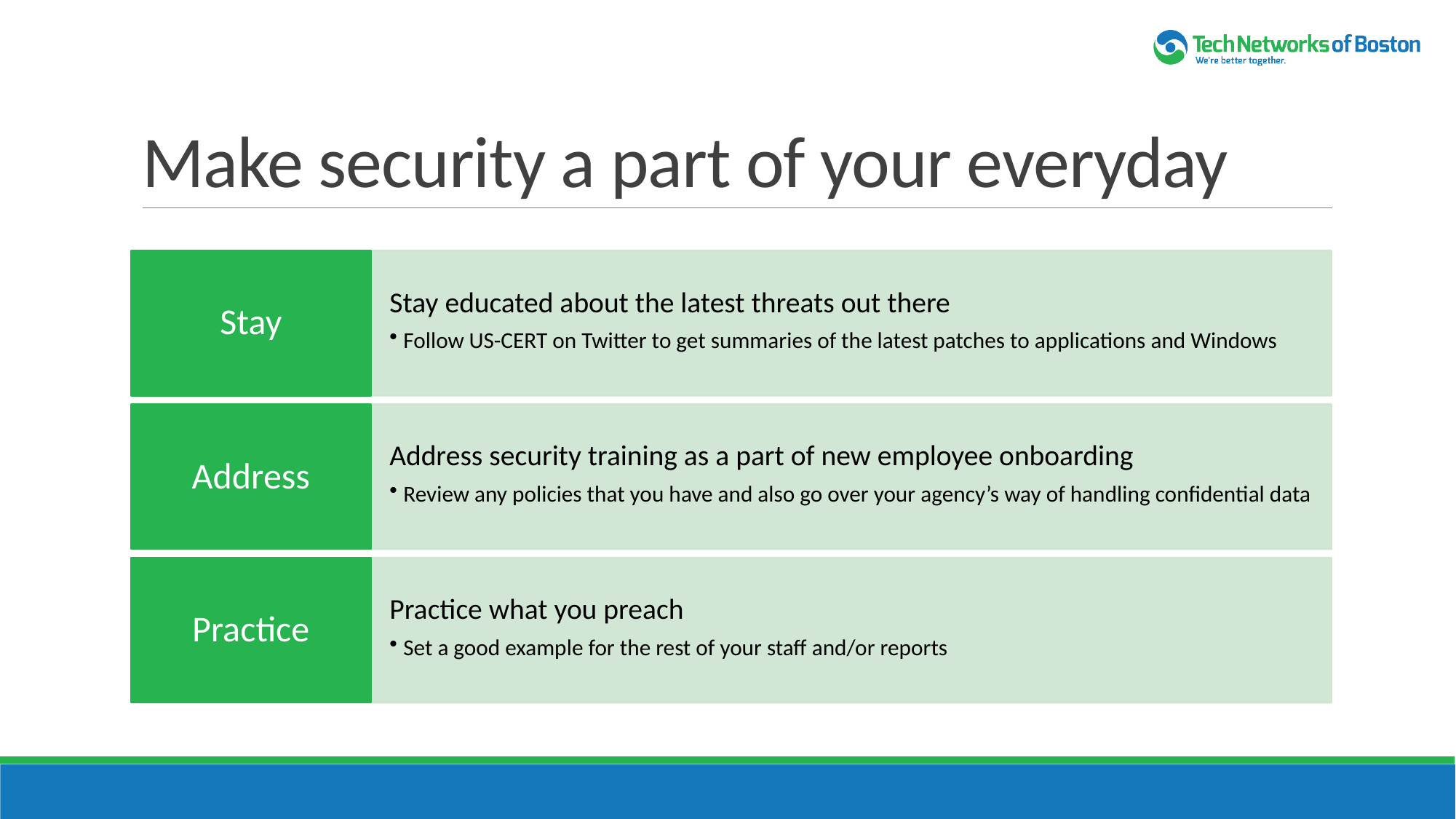

# Make security a part of your everyday
Stay educated about the latest threats out there
Follow US-CERT on Twitter to get summaries of the latest patches to applications and Windows
Stay
Address security training as a part of new employee onboarding
Review any policies that you have and also go over your agency’s way of handling confidential data
Address
Practice what you preach
Set a good example for the rest of your staff and/or reports
Practice